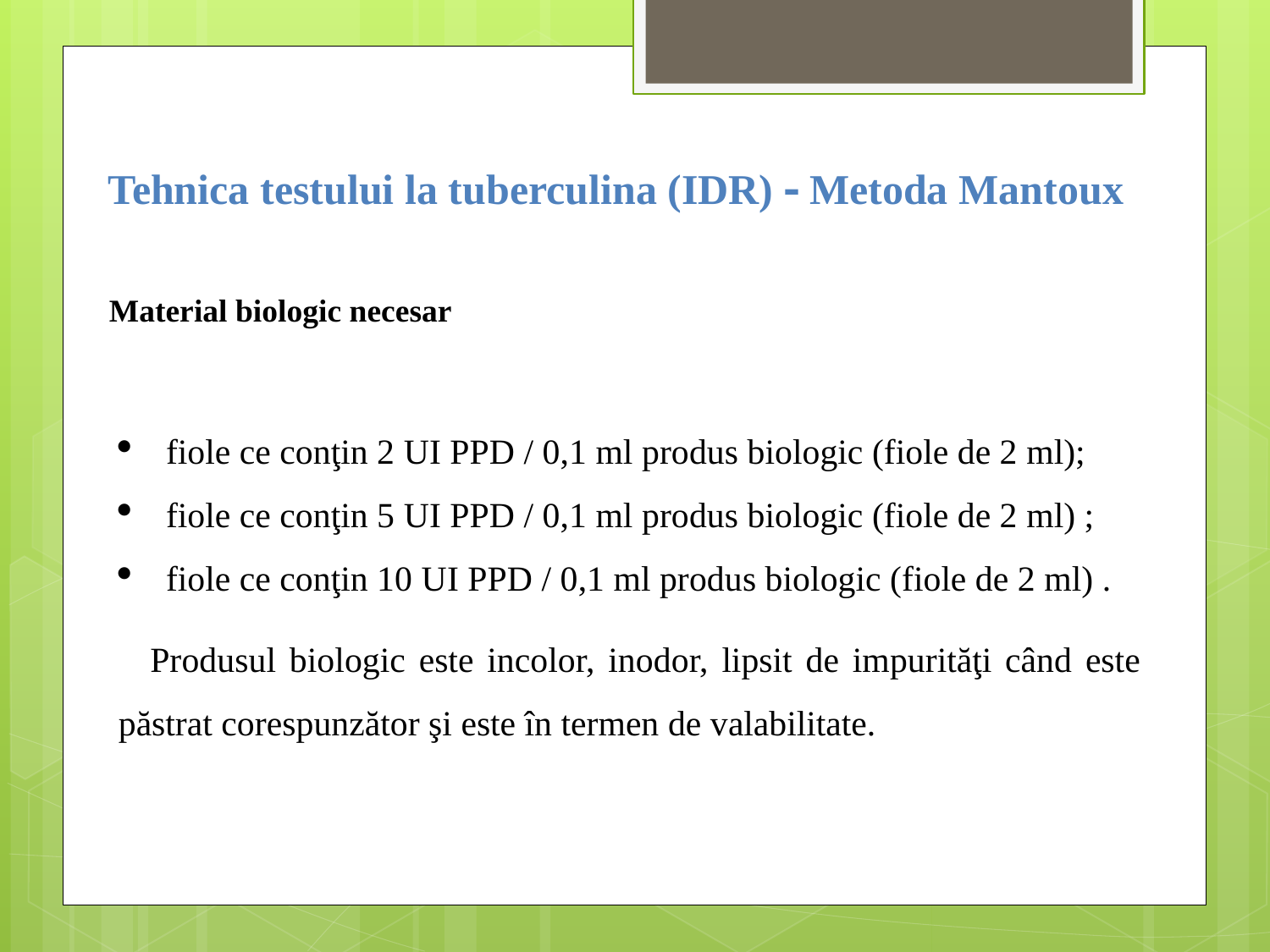

Tehnica testului la tuberculina (IDR) − Metoda Mantoux
Material biologic necesar
fiole ce conţin 2 UI PPD / 0,1 ml produs biologic (fiole de 2 ml);
fiole ce conţin 5 UI PPD / 0,1 ml produs biologic (fiole de 2 ml) ;
fiole ce conţin 10 UI PPD / 0,1 ml produs biologic (fiole de 2 ml) .
Produsul biologic este incolor, inodor, lipsit de impurităţi când este păstrat corespunzător şi este în termen de valabilitate.